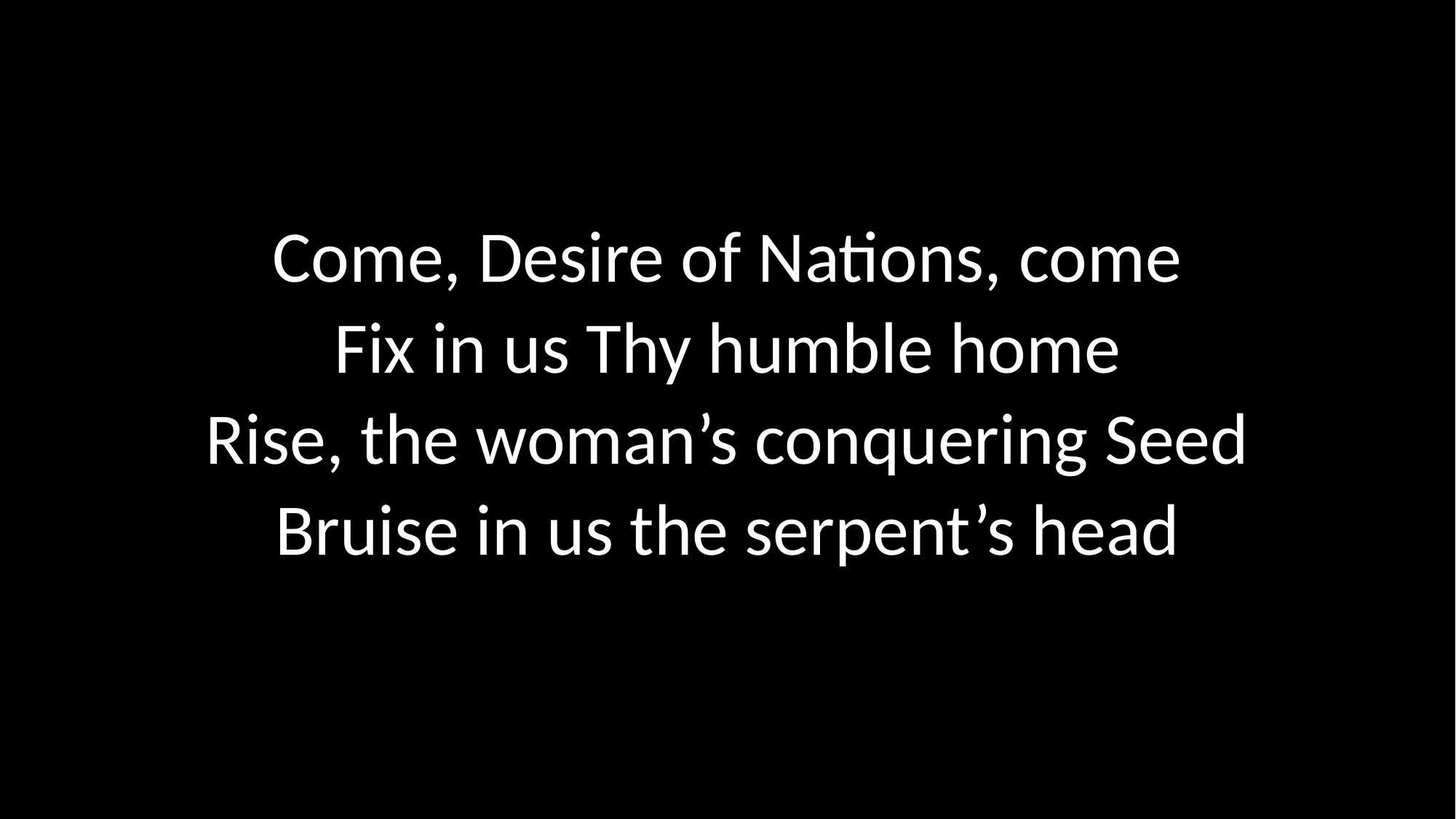

Come, Desire of Nations, come
Fix in us Thy humble home
Rise, the woman’s conquering Seed
Bruise in us the serpent’s head